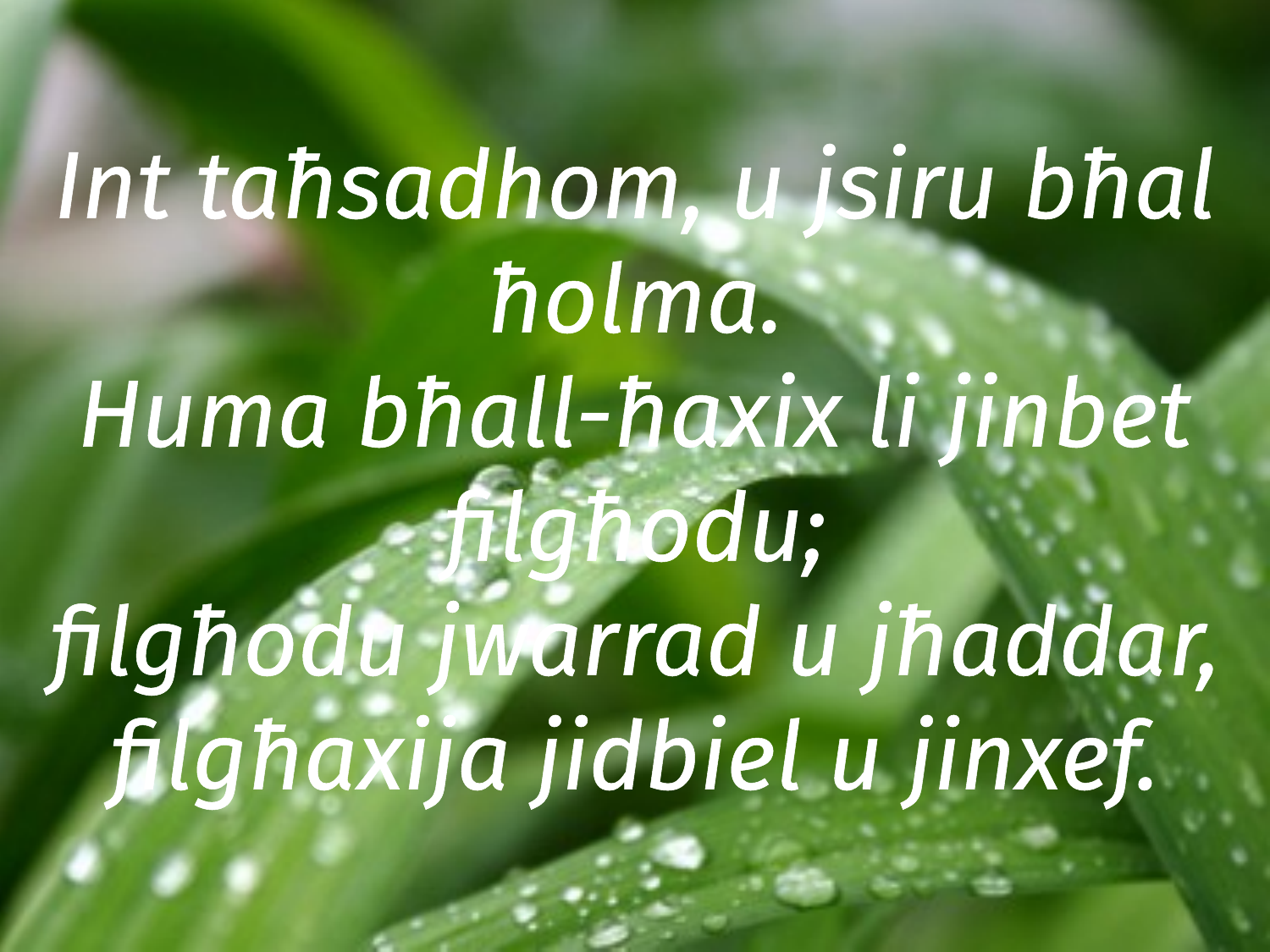

Int taħsadhom, u jsiru bħal ħolma.
Huma bħall-ħaxix li jinbet filgħodu;
filgħodu jwarrad u jħaddar,
filgħaxija jidbiel u jinxef.